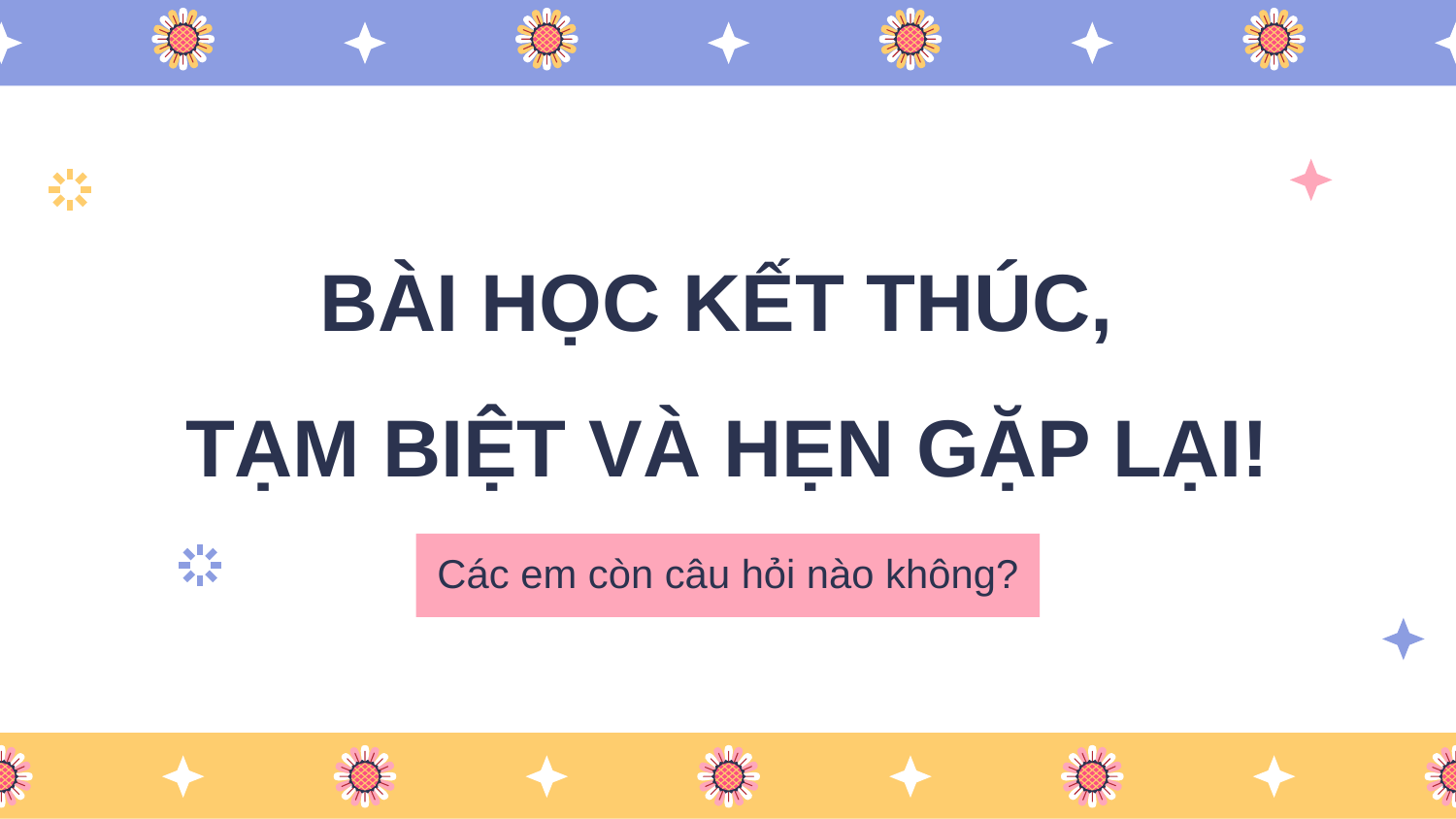

# BÀI HỌC KẾT THÚC, TẠM BIỆT VÀ HẸN GẶP LẠI!
Các em còn câu hỏi nào không?